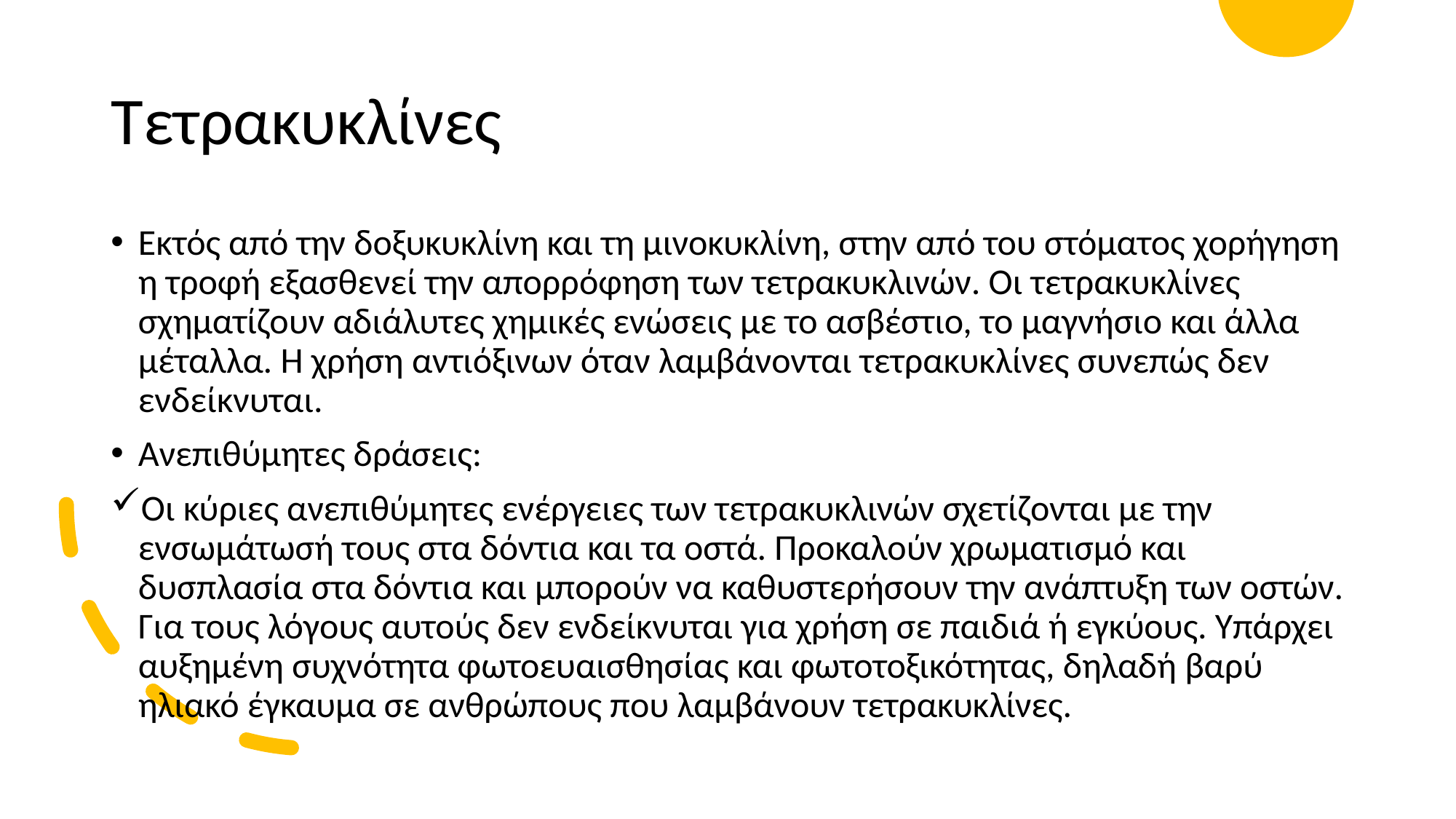

# Τετρακυκλίνες
Εκτός από την δοξυκυκλίνη και τη μινοκυκλίνη, στην από του στόματος χορήγηση η τροφή εξασθενεί την απορρόφηση των τετρακυκλινών. Οι τετρακυκλίνες σχηματίζουν αδιάλυτες χημικές ενώσεις με το ασβέστιο, το μαγνήσιο και άλλα μέταλλα. Η χρήση αντιόξινων όταν λαμβάνονται τετρακυκλίνες συνεπώς δεν ενδείκνυται.
Ανεπιθύμητες δράσεις:
Οι κύριες ανεπιθύμητες ενέργειες των τετρακυκλινών σχετίζονται με την ενσωμάτωσή τους στα δόντια και τα οστά. Προκαλούν χρωματισμό και δυσπλασία στα δόντια και μπορούν να καθυστερήσουν την ανάπτυξη των οστών. Για τους λόγους αυτούς δεν ενδείκνυται για χρήση σε παιδιά ή εγκύους. Υπάρχει αυξημένη συχνότητα φωτοευαισθησίας και φωτοτοξικότητας, δηλαδή βαρύ ηλιακό έγκαυμα σε ανθρώπους που λαμβάνουν τετρακυκλίνες.